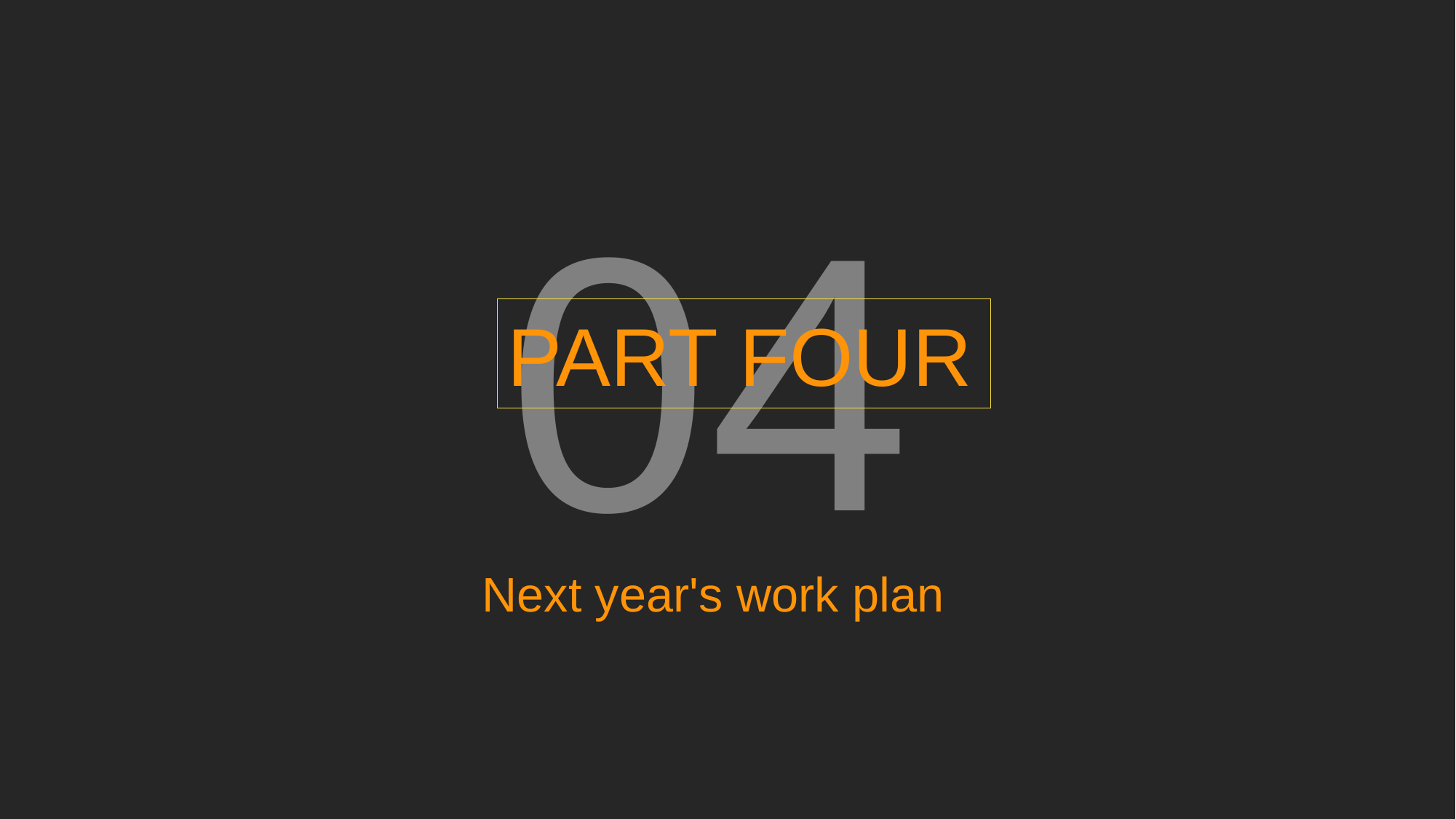

04
PART FOUR
Next year's work plan